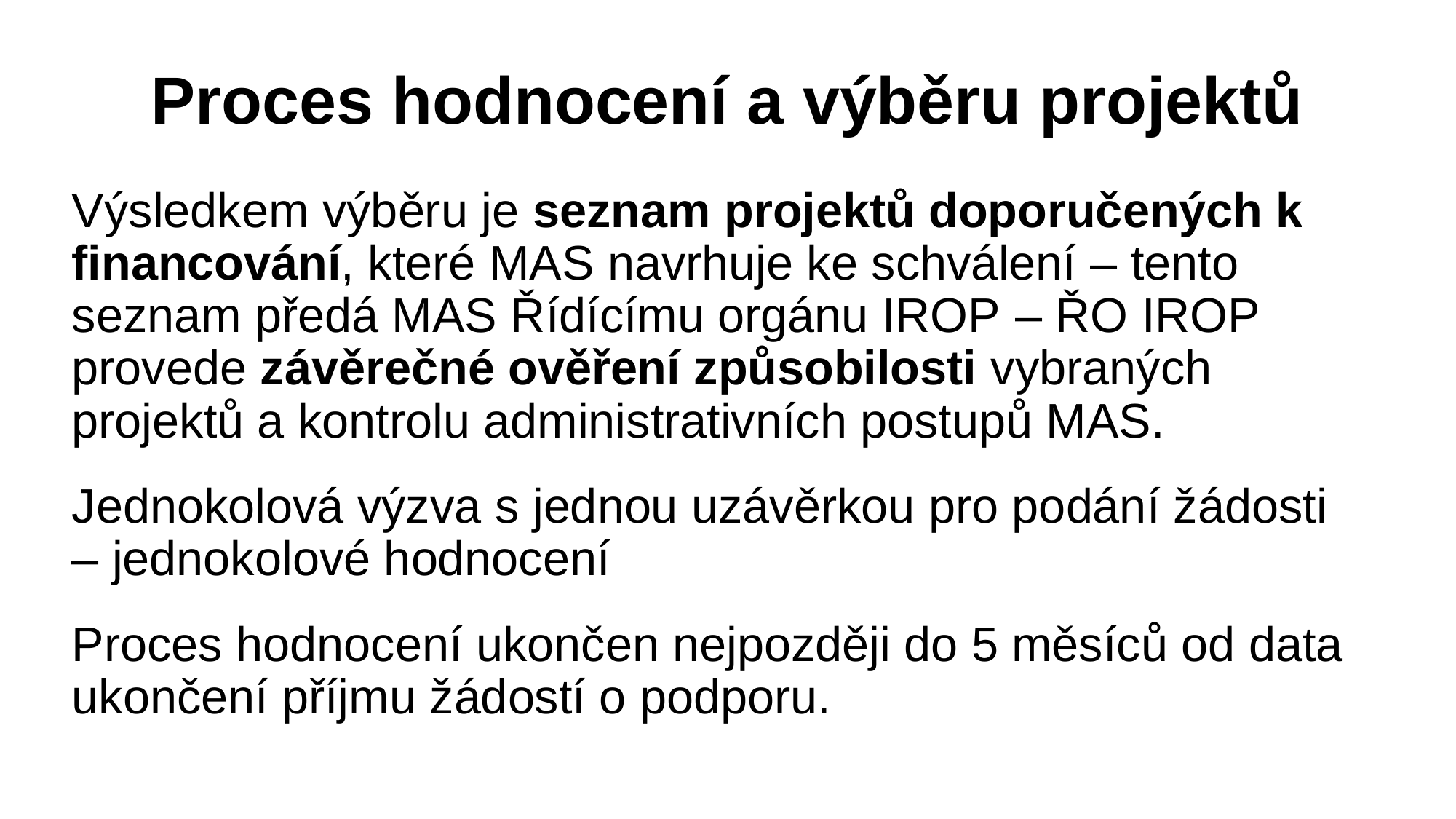

# Proces hodnocení a výběru projektů
Výsledkem výběru je seznam projektů doporučených k financování, které MAS navrhuje ke schválení – tento seznam předá MAS Řídícímu orgánu IROP – ŘO IROP provede závěrečné ověření způsobilosti vybraných projektů a kontrolu administrativních postupů MAS.
Jednokolová výzva s jednou uzávěrkou pro podání žádosti – jednokolové hodnocení
Proces hodnocení ukončen nejpozději do 5 měsíců od data ukončení příjmu žádostí o podporu.